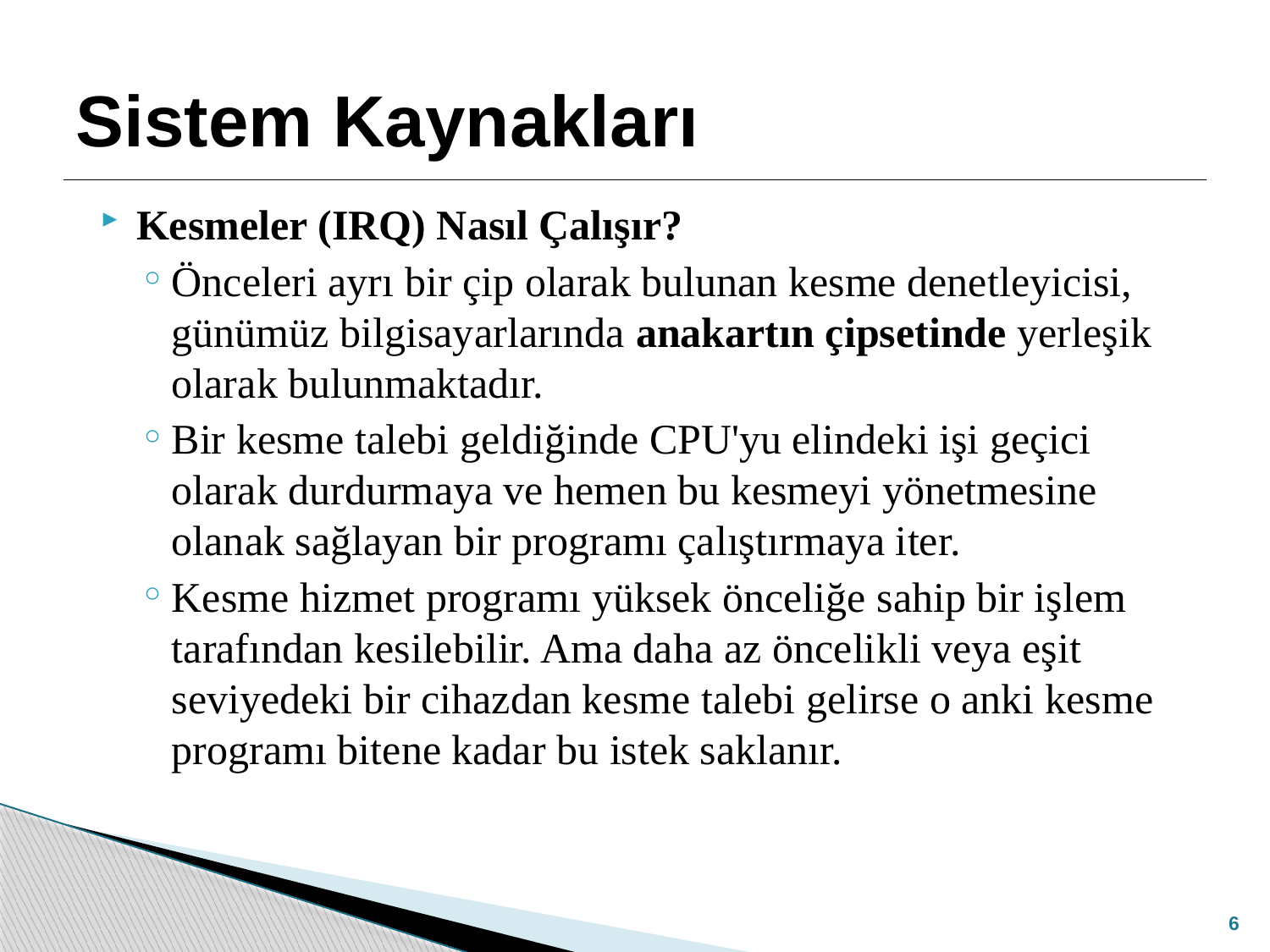

# Sistem Kaynakları
Kesmeler (IRQ) Nasıl Çalışır?
Önceleri ayrı bir çip olarak bulunan kesme denetleyicisi, günümüz bilgisayarlarında anakartın çipsetinde yerleşik olarak bulunmaktadır.
Bir kesme talebi geldiğinde CPU'yu elindeki işi geçici olarak durdurmaya ve hemen bu kesmeyi yönetmesine olanak sağlayan bir programı çalıştırmaya iter.
Kesme hizmet programı yüksek önceliğe sahip bir işlem tarafından kesilebilir. Ama daha az öncelikli veya eşit seviyedeki bir cihazdan kesme talebi gelirse o anki kesme programı bitene kadar bu istek saklanır.
6